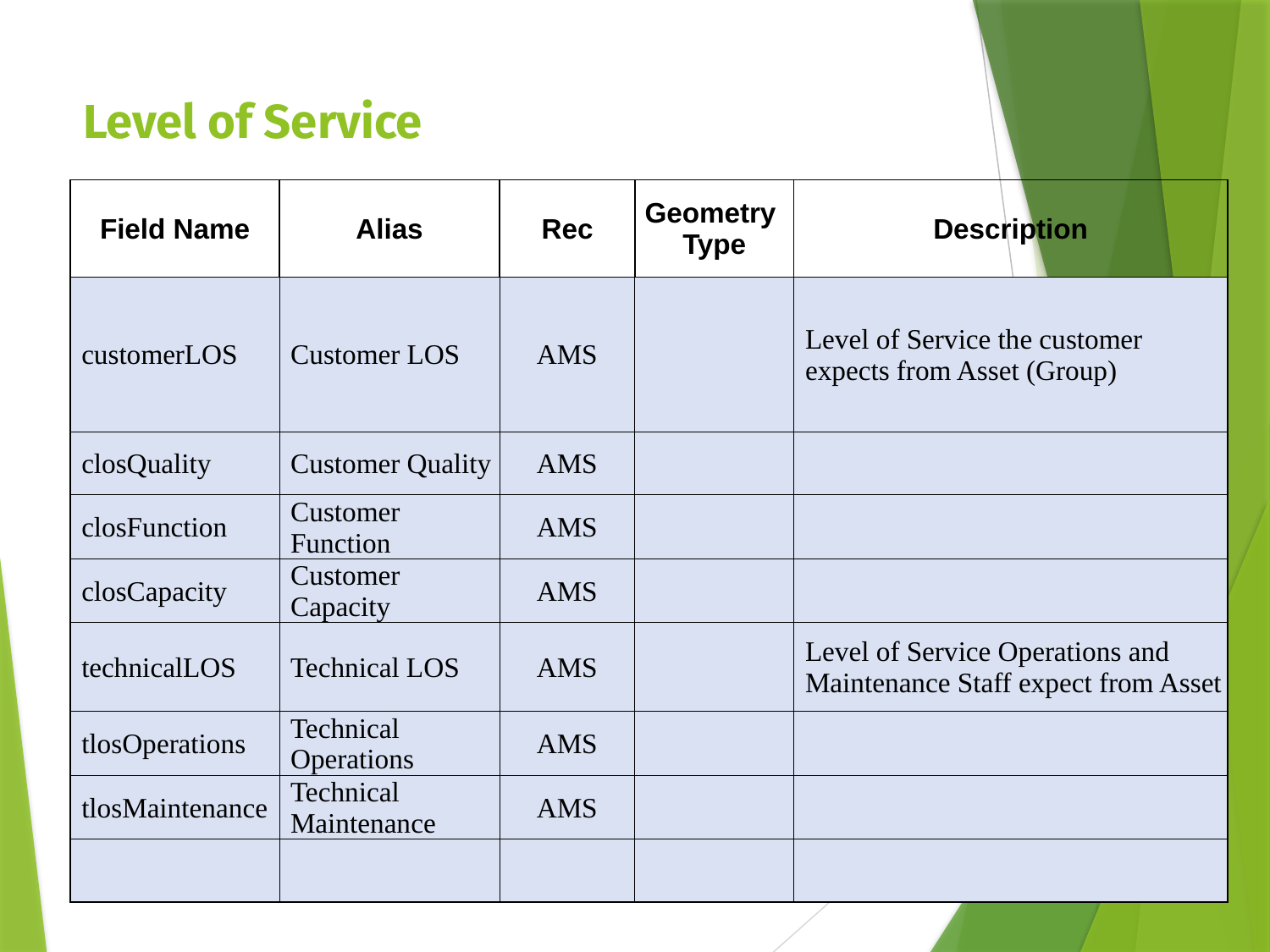

# Level of Service
| Field Name | Alias | Rec | Geometry Type | Description |
| --- | --- | --- | --- | --- |
| customerLOS | Customer LOS | AMS |  | Level of Service the customer expects from Asset (Group) |
| closQuality | Customer Quality | AMS |  |  |
| closFunction | Customer Function | AMS |  |  |
| closCapacity | Customer Capacity | AMS |  |  |
| technicalLOS | Technical LOS | AMS |  | Level of Service Operations and Maintenance Staff expect from Asset |
| tlosOperations | Technical Operations | AMS |  |  |
| tlosMaintenance | Technical Maintenance | AMS |  |  |
|  |  |  |  |  |